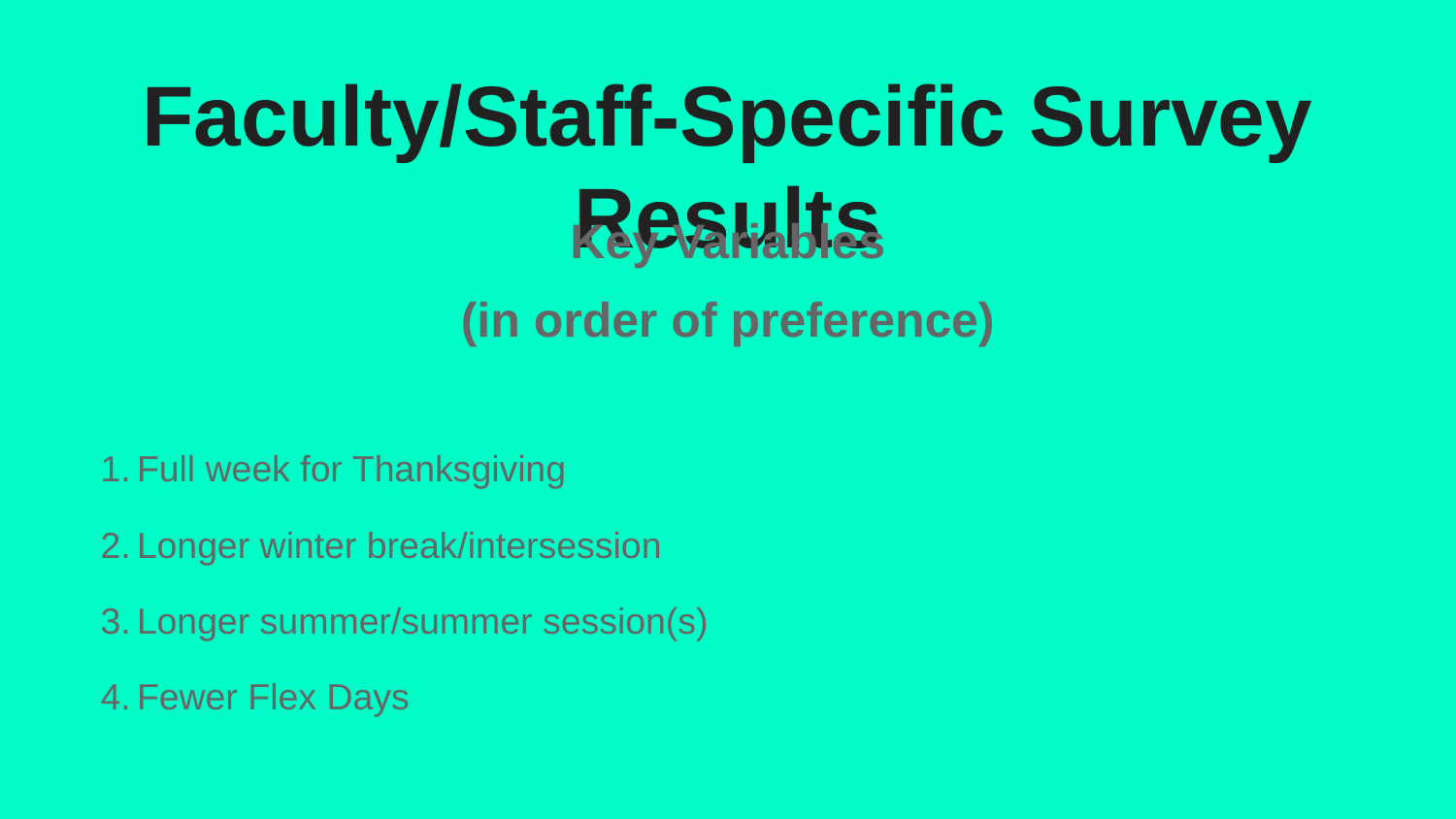

# Faculty/Staff-Specific Survey Results
Key Variables
(in order of preference)

Full week for Thanksgiving
Longer winter break/intersession
Longer summer/summer session(s)
Fewer Flex Days